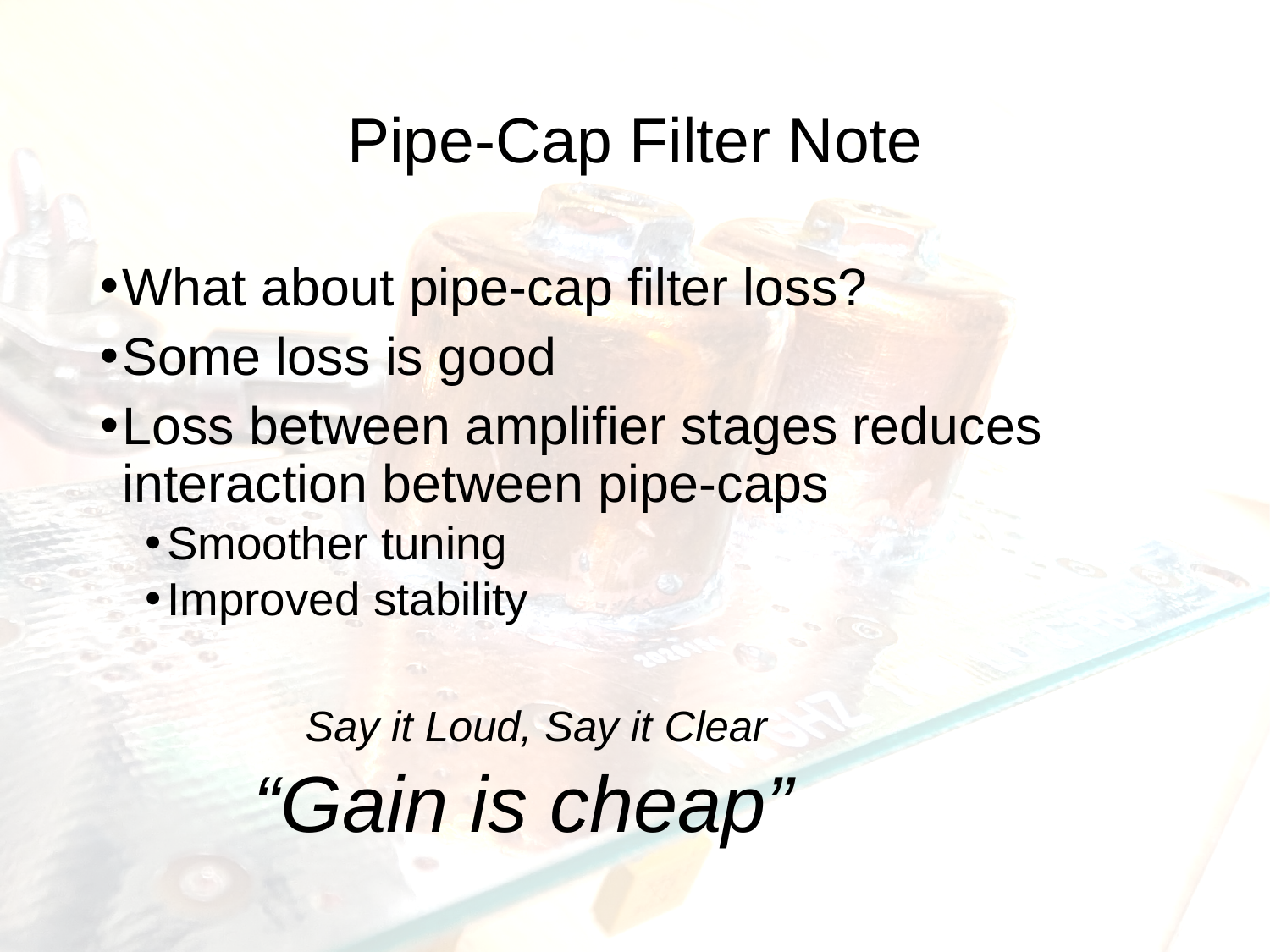

# Pipe-Cap Filter Note
What about pipe-cap filter loss?
Some loss is good
Loss between amplifier stages reduces interaction between pipe-caps
Smoother tuning
Improved stability

                 Say it Loud, Say it Clear
       “Gain is cheap”